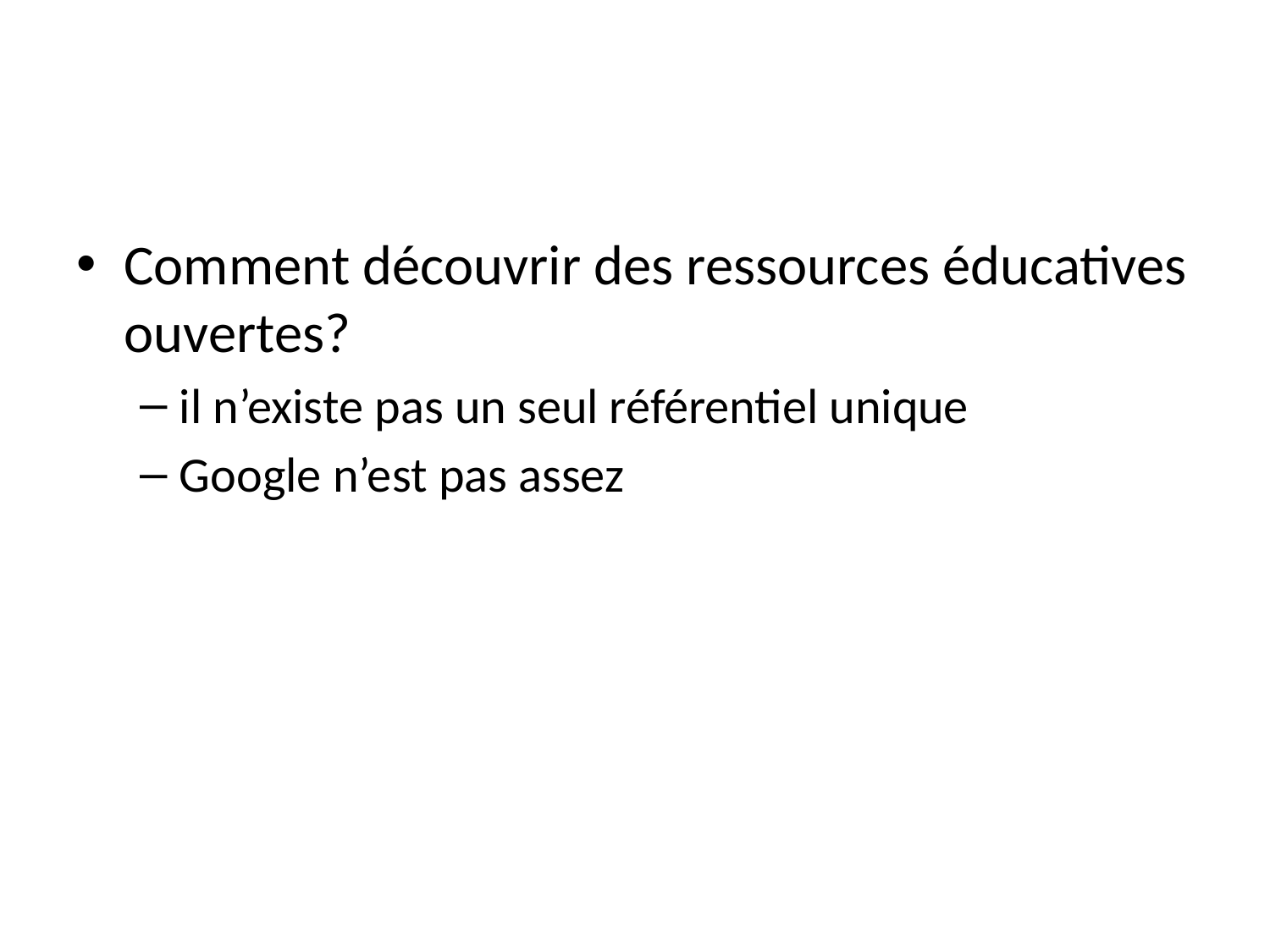

Comment découvrir des ressources éducatives ouvertes?
il n’existe pas un seul référentiel unique
Google n’est pas assez